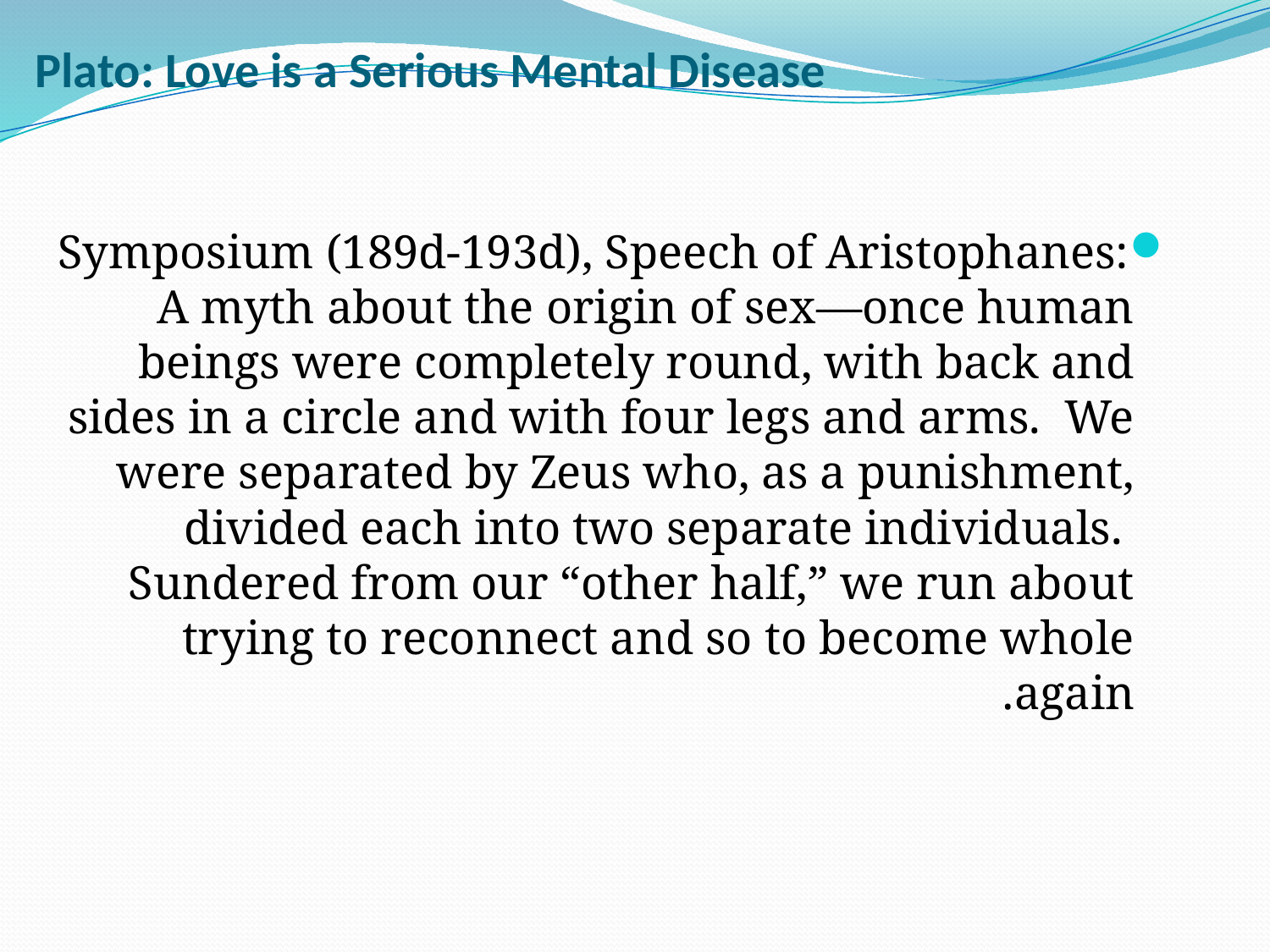

# Plato: Love is a Serious Mental Disease
Symposium (189d-193d), Speech of Aristophanes: A myth about the origin of sex—once human beings were completely round, with back and sides in a circle and with four legs and arms.  We were separated by Zeus who, as a punishment, divided each into two separate individuals.  Sundered from our “other half,” we run about trying to reconnect and so to become whole again.